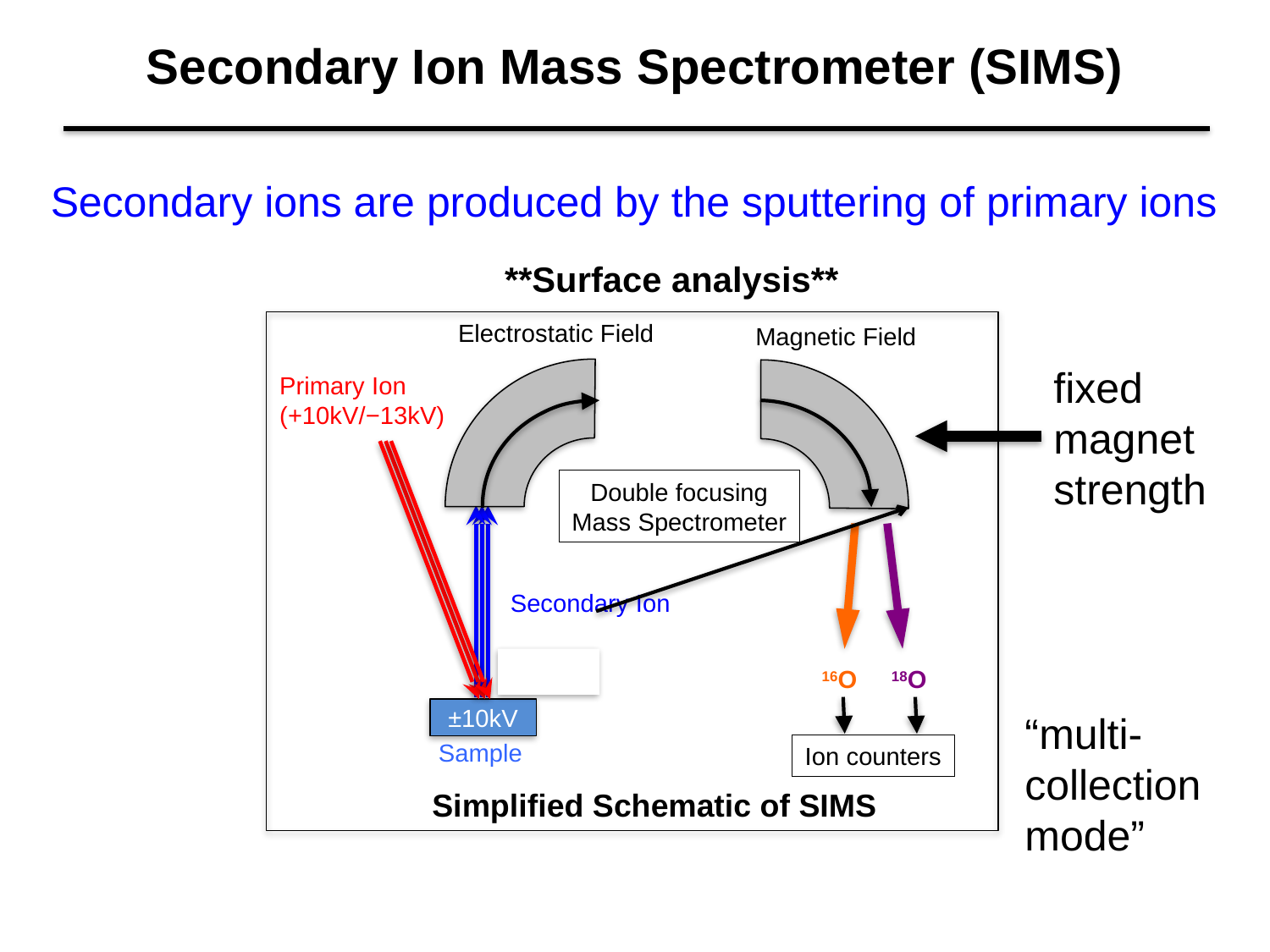

# Secondary Ion Mass Spectrometer (SIMS)
Secondary ions are produced by the sputtering of primary ions
**Surface analysis**
Electrostatic Field
Magnetic Field

Primary Ion
(+10kV/−13kV)

Double focusing
Mass Spectrometer
Secondary Ion
E-gun
16O
18O
±10kV
Sample
Ion counters

fixed magnet strength

“multi-collection mode”
Simplified Schematic of SIMS